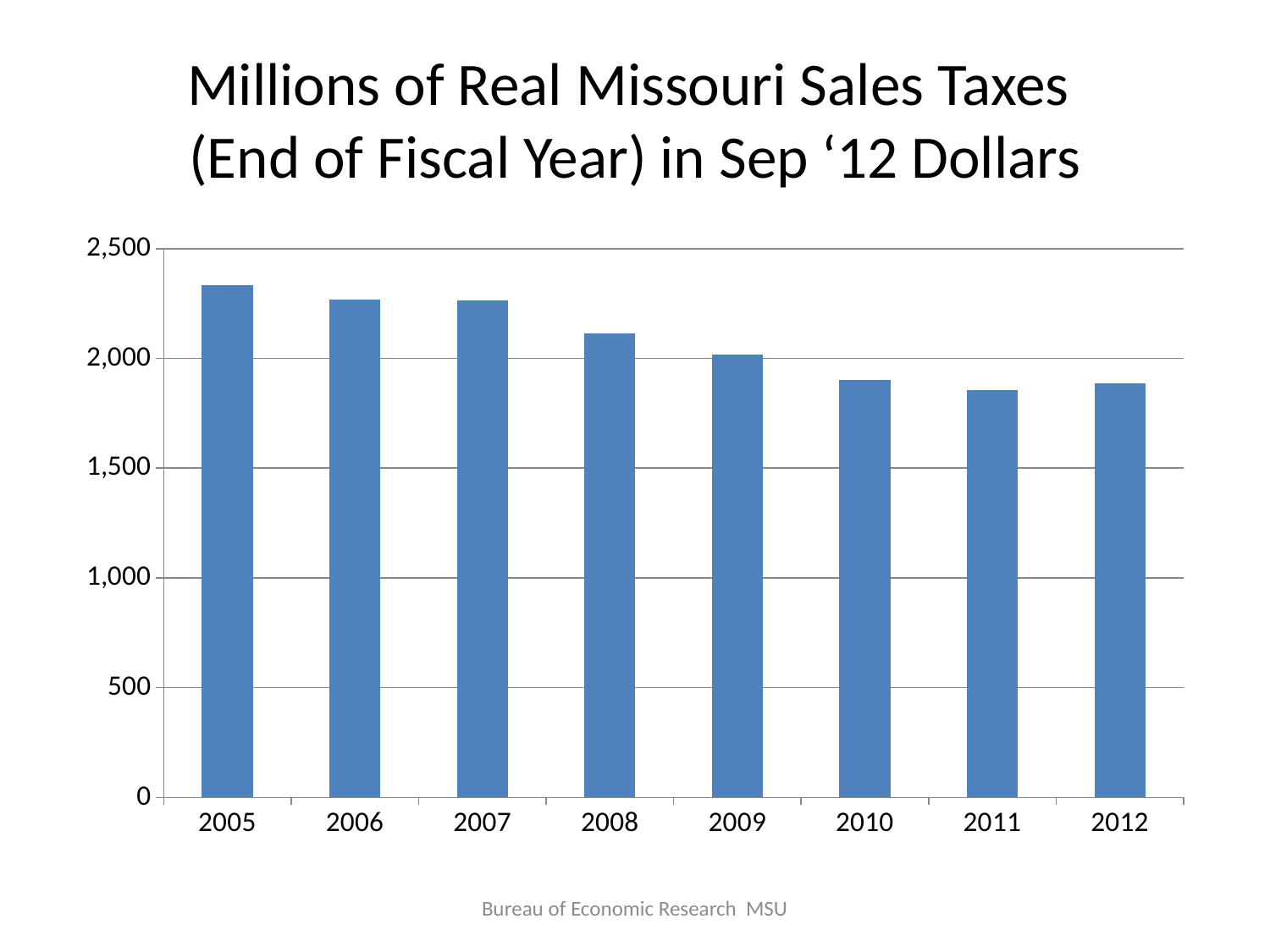

# Millions of Real Missouri Sales Taxes (End of Fiscal Year) in Sep ‘12 Dollars

### Chart

| Category |  |
|---|---|
| 2005 | 2331.9162982005146 |
| 2006 | 2269.5905864958104 |
| 2007 | 2265.7343342036556 |
| 2008 | 2115.092658181569 |
| 2009 | 2016.9646673744626 |
| 2010 | 1900.390108503659 |
| 2011 | 1855.586385022284 |
| 2012 | 1885.719284637307 |
Bureau of Economic Research  MSU